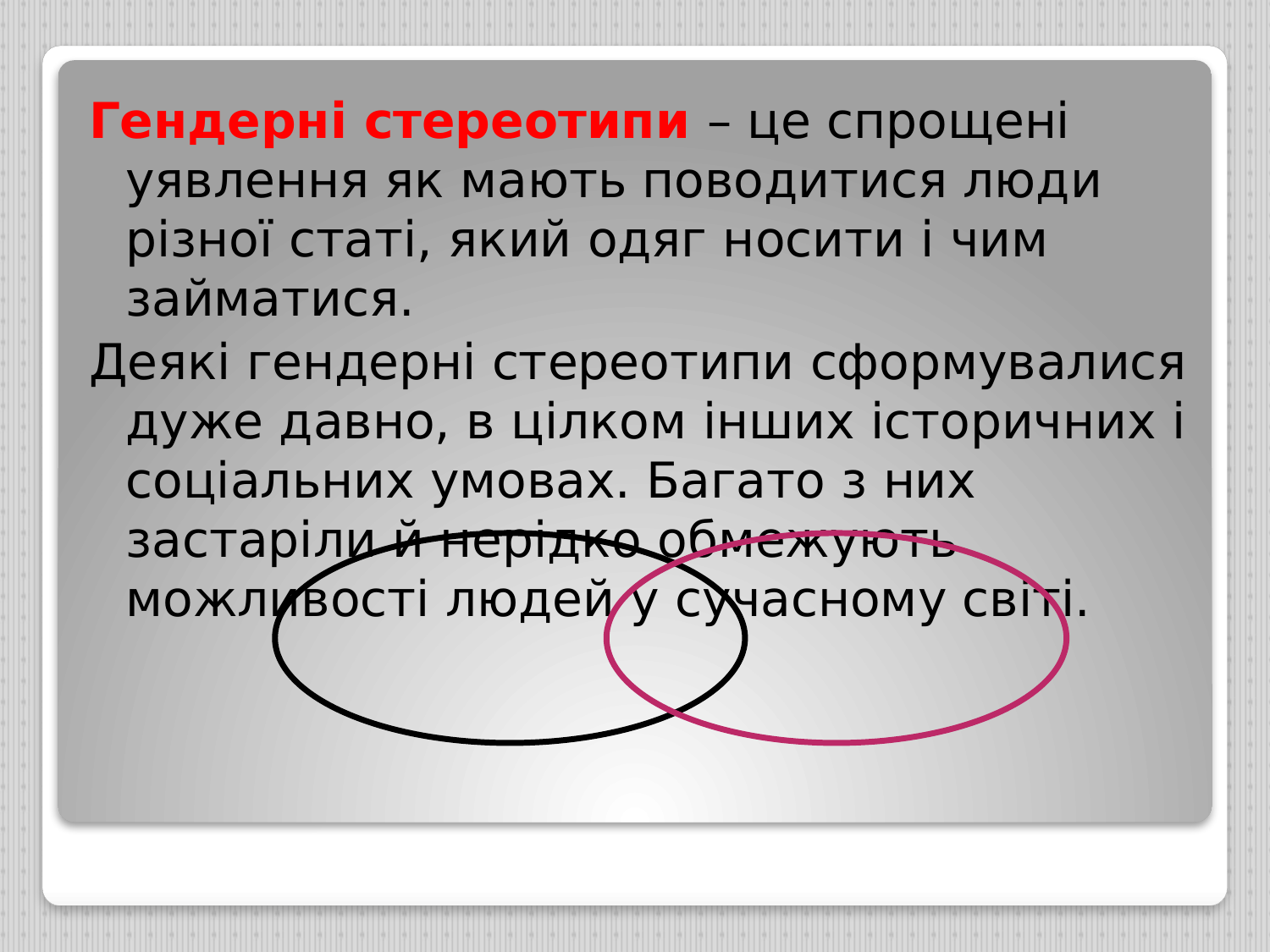

Гендерні стереотипи – це спрощені уявлення як мають поводитися люди різної статі, який одяг носити і чим займатися.
Деякі гендерні стереотипи сформувалися дуже давно, в цілком інших історичних і соціальних умовах. Багато з них застаріли й нерідко обмежують можливості людей у сучасному світі.

#